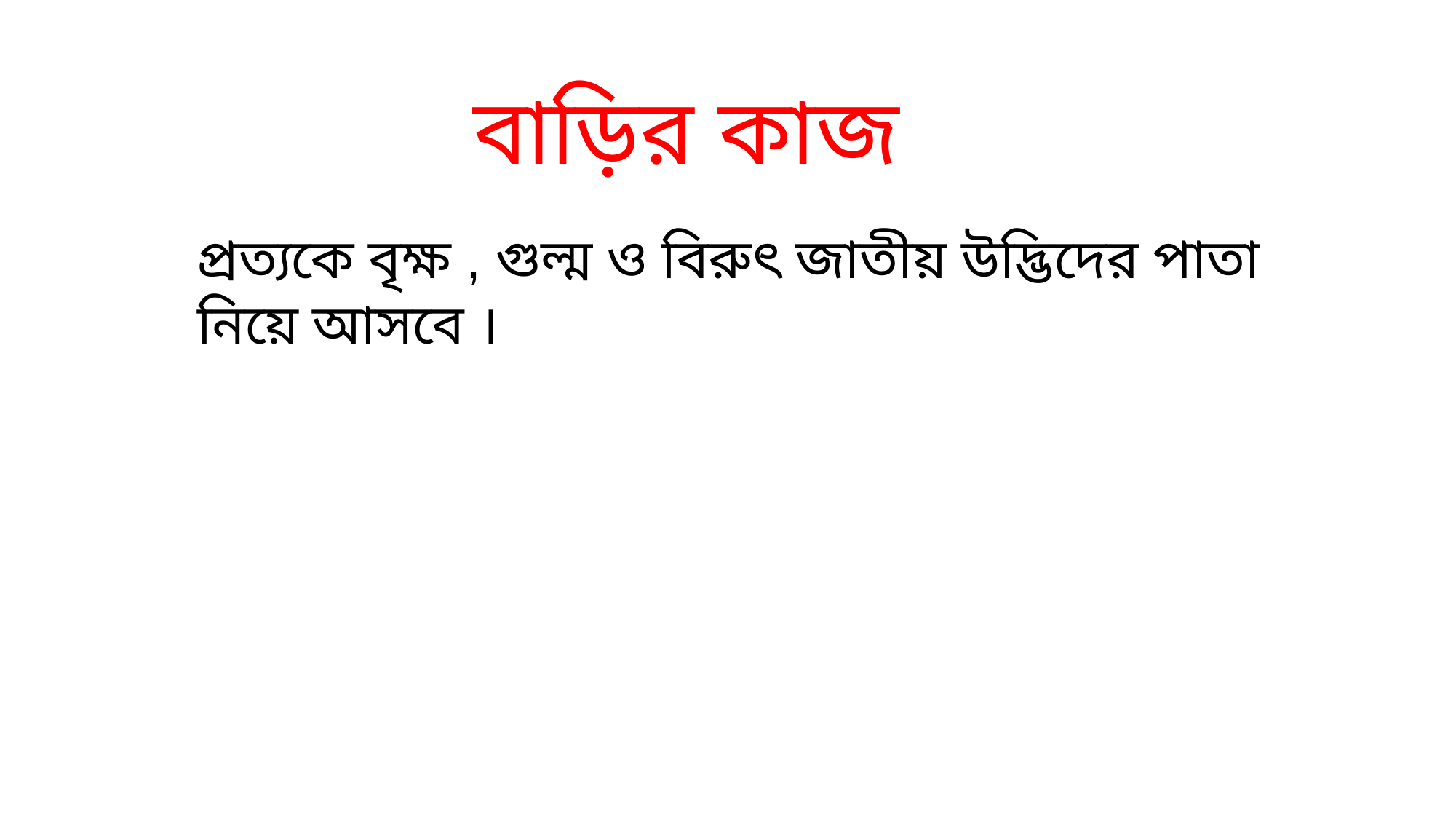

বাড়ির কাজ
প্রত্যকে বৃক্ষ , গুল্ম ও বিরুৎ জাতীয় উদ্ভিদের পাতা নিয়ে আসবে ।